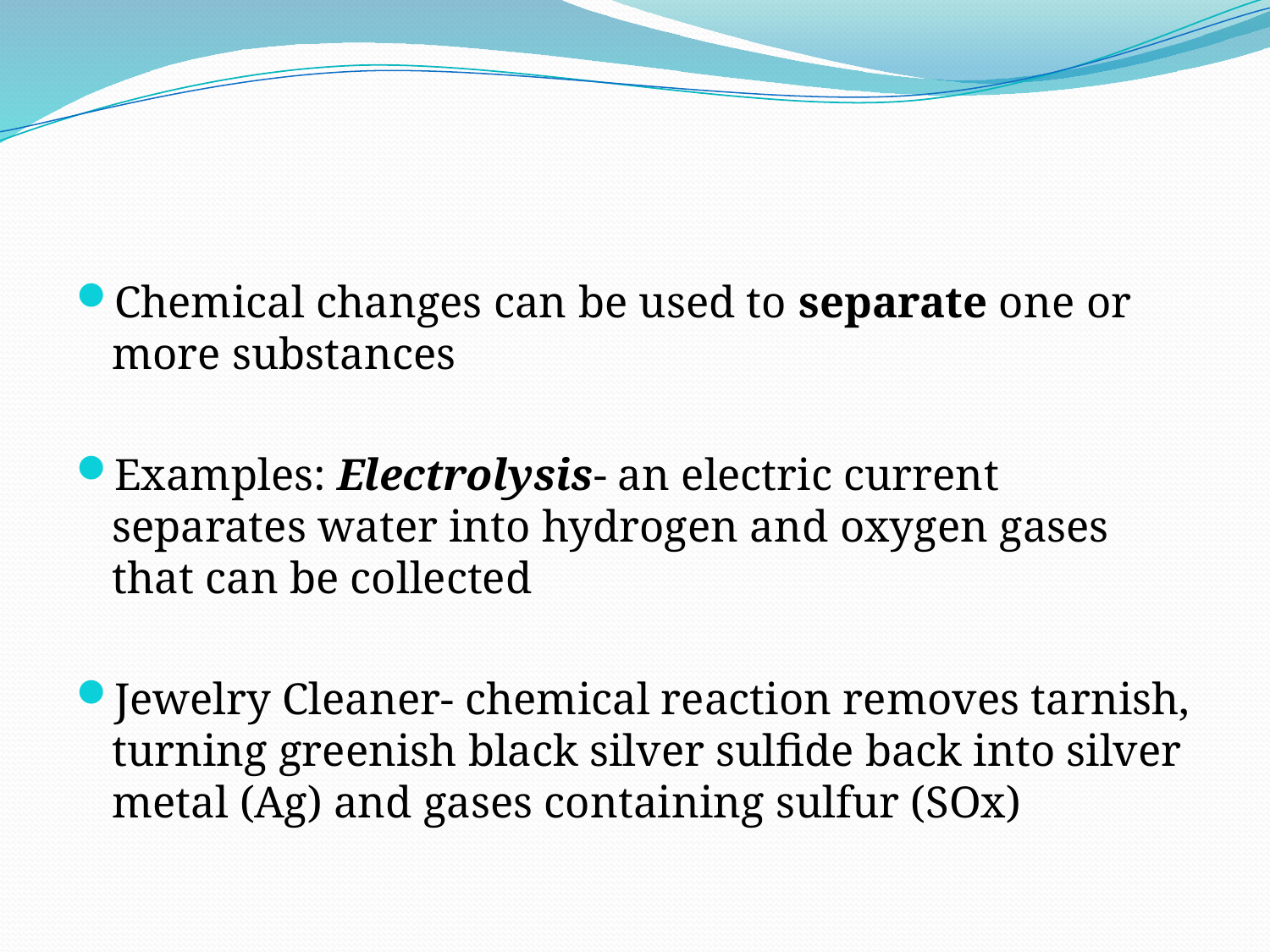

#
Chemical changes can be used to separate one or more substances

Examples: Electrolysis- an electric current separates water into hydrogen and oxygen gases that can be collected

Jewelry Cleaner- chemical reaction removes tarnish, turning greenish black silver sulfide back into silver metal (Ag) and gases containing sulfur (SOx)